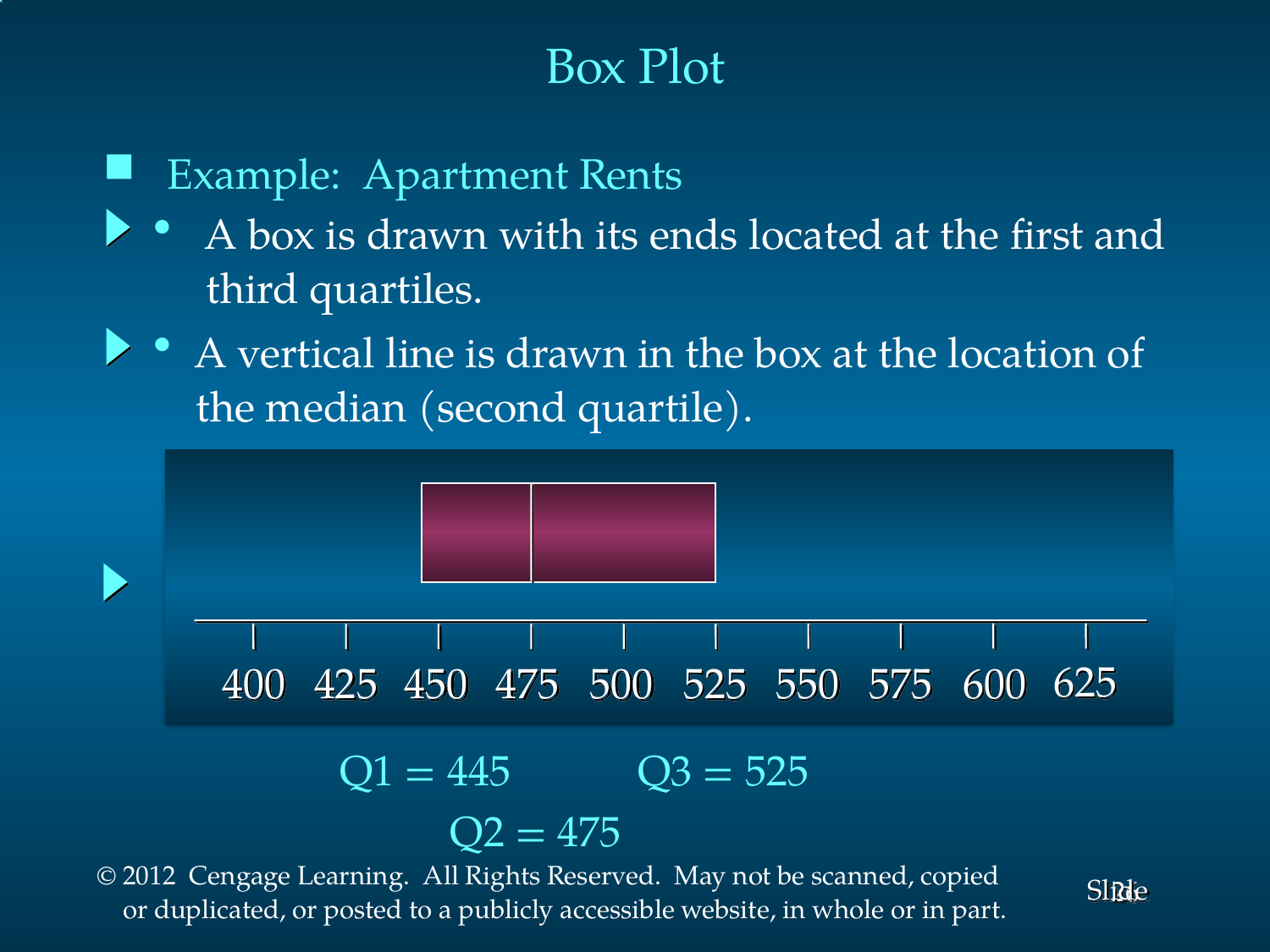

Box Plot
   Example:  Apartment Rents
  A box is drawn with its ends located at the first and
     third quartiles.

 A vertical line is drawn in the box at the location of
    the median (second quartile).

625
450
400
500
525
550
575
600
425
475
Q1 = 445
Q3 = 525
Q2 = 475